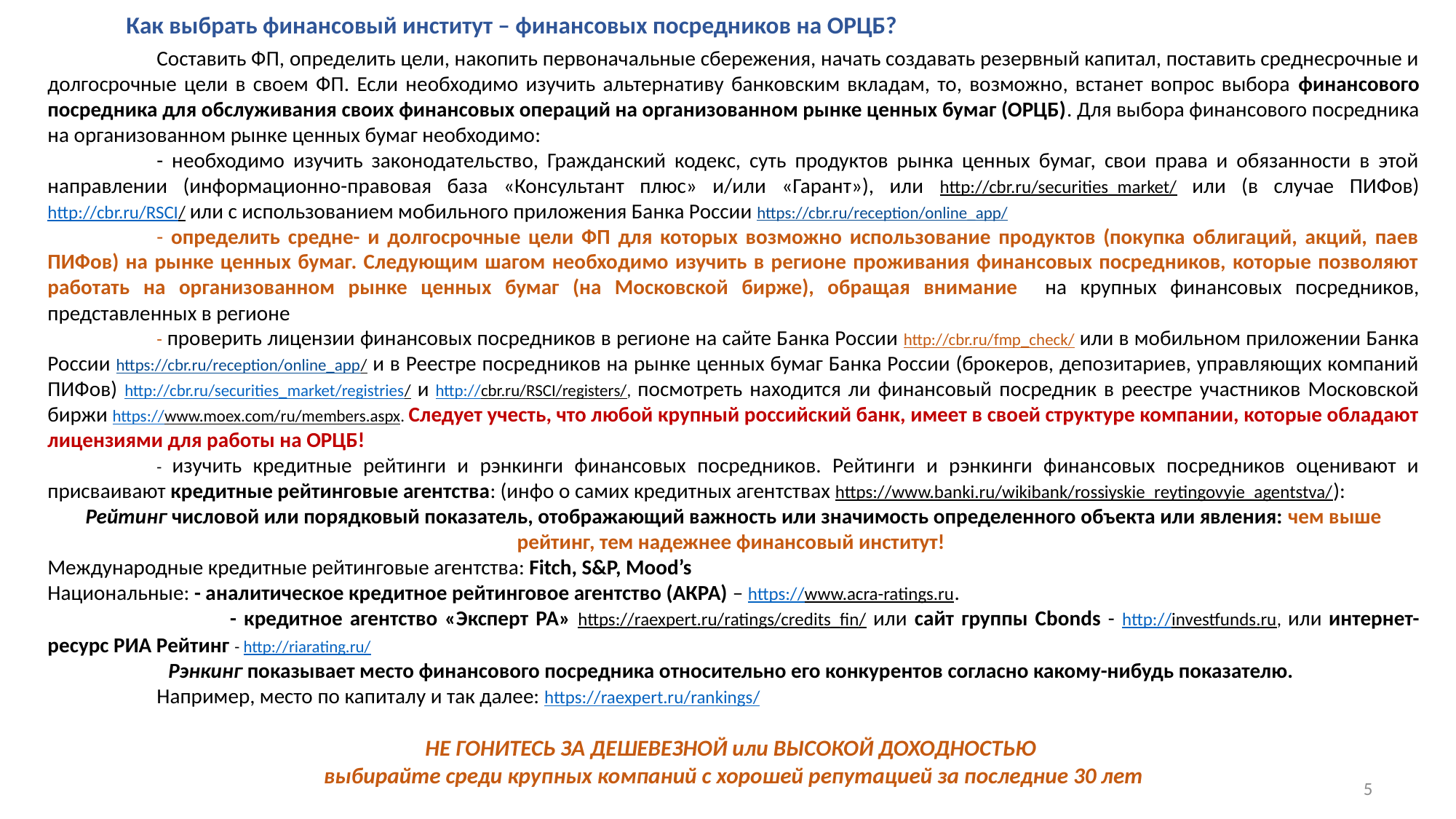

Как выбрать финансовый институт – финансовых посредников на ОРЦБ?
	Составить ФП, определить цели, накопить первоначальные сбережения, начать создавать резервный капитал, поставить среднесрочные и долгосрочные цели в своем ФП. Если необходимо изучить альтернативу банковским вкладам, то, возможно, встанет вопрос выбора финансового посредника для обслуживания своих финансовых операций на организованном рынке ценных бумаг (ОРЦБ). Для выбора финансового посредника на организованном рынке ценных бумаг необходимо:
	- необходимо изучить законодательство, Гражданский кодекс, суть продуктов рынка ценных бумаг, свои права и обязанности в этой направлении (информационно-правовая база «Консультант плюс» и/или «Гарант»), или http://cbr.ru/securities_market/ или (в случае ПИФов) http://cbr.ru/RSCI/ или с использованием мобильного приложения Банка России https://cbr.ru/reception/online_app/
	- определить средне- и долгосрочные цели ФП для которых возможно использование продуктов (покупка облигаций, акций, паев ПИФов) на рынке ценных бумаг. Следующим шагом необходимо изучить в регионе проживания финансовых посредников, которые позволяют работать на организованном рынке ценных бумаг (на Московской бирже), обращая внимание  на крупных финансовых посредников, представленных в регионе
	- проверить лицензии финансовых посредников в регионе на сайте Банка России http://cbr.ru/fmp_check/ или в мобильном приложении Банка России https://cbr.ru/reception/online_app/ и в Реестре посредников на рынке ценных бумаг Банка России (брокеров, депозитариев, управляющих компаний ПИФов) http://cbr.ru/securities_market/registries/ и http://cbr.ru/RSCI/registers/, посмотреть находится ли финансовый посредник в реестре участников Московской биржи https://www.moex.com/ru/members.aspx. Следует учесть, что любой крупный российский банк, имеет в своей структуре компании, которые обладают лицензиями для работы на ОРЦБ!
	- изучить кредитные рейтинги и рэнкинги финансовых посредников. Рейтинги и рэнкинги финансовых посредников оценивают и присваивают кредитные рейтинговые агентства: (инфо о самих кредитных агентствах https://www.banki.ru/wikibank/rossiyskie_reytingovyie_agentstva/):
Рейтинг числовой или порядковый показатель, отображающий важность или значимость определенного объекта или явления: чем выше рейтинг, тем надежнее финансовый институт!
Международные кредитные рейтинговые агентства: Fitch, S&P, Mood’s
Национальные: - аналитическое кредитное рейтинговое агентство (АКРА) – https://www.acra-ratings.ru.
	          - кредитное агентство «Эксперт РА» https://raexpert.ru/ratings/credits_fin/ или сайт группы Сbonds - http://investfunds.ru, или интернет-ресурс РИА Рейтинг - http://riarating.ru/
Рэнкинг показывает место финансового посредника относительно его конкурентов согласно какому-нибудь показателю.
	Например, место по капиталу и так далее: https://raexpert.ru/rankings/

НЕ ГОНИТЕСЬ ЗА ДЕШЕВЕЗНОЙ или ВЫСОКОЙ ДОХОДНОСТЬЮ
выбирайте среди крупных компаний с хорошей репутацией за последние 30 лет
5